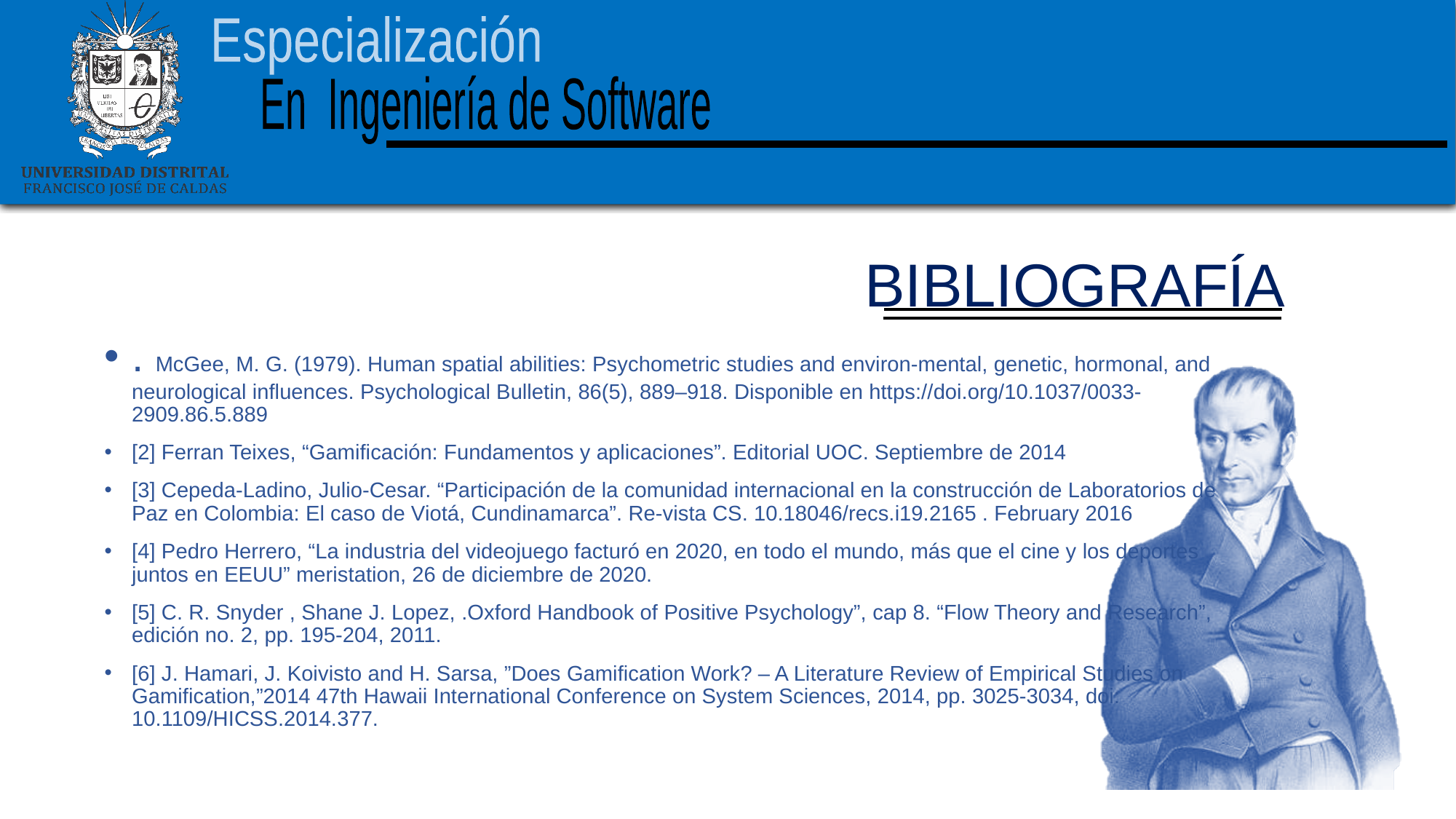

BIBLIOGRAFÍA
. McGee, M. G. (1979). Human spatial abilities: Psychometric studies and environ-mental, genetic, hormonal, and neurological influences. Psychological Bulletin, 86(5), 889–918. Disponible en https://doi.org/10.1037/0033-2909.86.5.889
[2] Ferran Teixes, “Gamificación: Fundamentos y aplicaciones”. Editorial UOC. Septiembre de 2014
[3] Cepeda-Ladino, Julio-Cesar. “Participación de la comunidad internacional en la construcción de Laboratorios de Paz en Colombia: El caso de Viotá, Cundinamarca”. Re-vista CS. 10.18046/recs.i19.2165 . February 2016
[4] Pedro Herrero, “La industria del videojuego facturó en 2020, en todo el mundo, más que el cine y los deportes juntos en EEUU” meristation, 26 de diciembre de 2020.
[5] C. R. Snyder , Shane J. Lopez, .Oxford Handbook of Positive Psychology”, cap 8. “Flow Theory and Research”, edición no. 2, pp. 195-204, 2011.
[6] J. Hamari, J. Koivisto and H. Sarsa, ”Does Gamification Work? – A Literature Review of Empirical Studies on Gamification,”2014 47th Hawaii International Conference on System Sciences, 2014, pp. 3025-3034, doi: 10.1109/HICSS.2014.377.